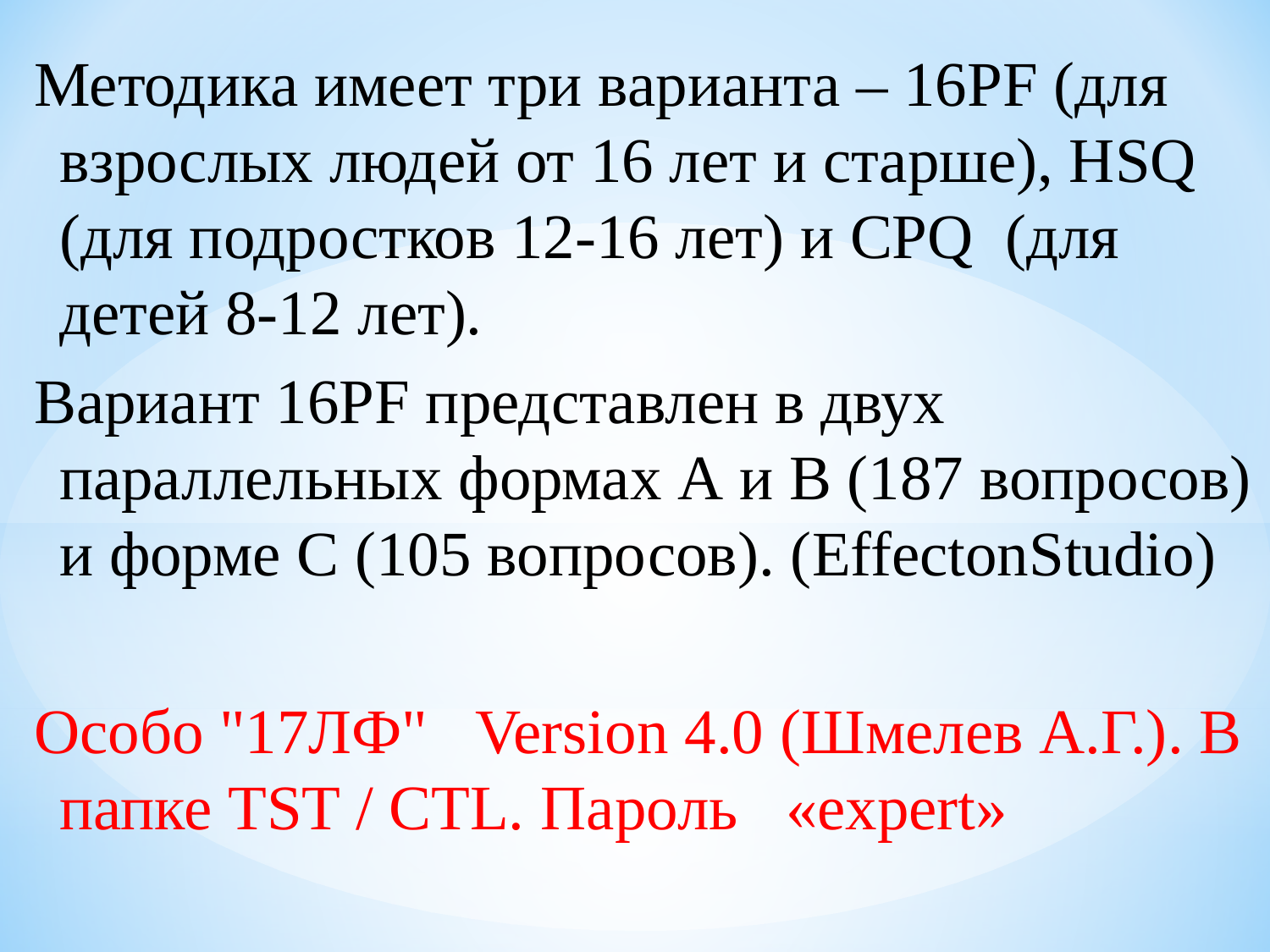

Методика имеет три варианта – 16PF (для взрослых людей от 16 лет и старше), HSQ (для подростков 12-16 лет) и CPQ  (для детей 8-12 лет).
Вариант 16PF представлен в двух параллельных формах А и В (187 вопросов) и форме С (105 вопросов). (EffectonStudio)

Особо "17ЛФ"   Version 4.0 (Шмелев А.Г.). В папке TST / CTL. Пароль   «expert»